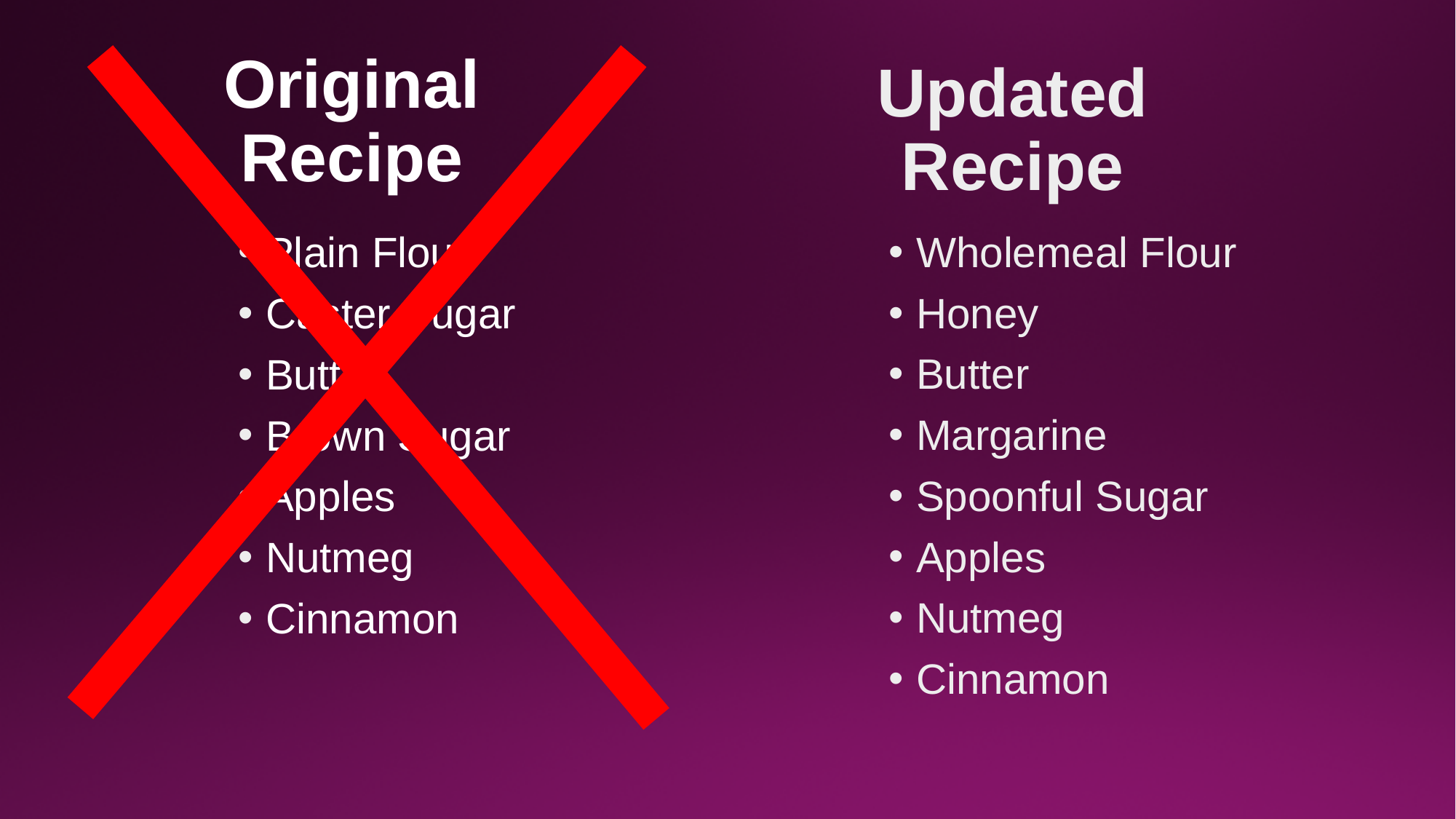

# Original Recipe
Updated
Recipe
Plain Flour
Caster Sugar
Butter
Brown Sugar
Apples
Nutmeg
Cinnamon
Wholemeal Flour
Honey
Butter
Margarine
Spoonful Sugar
Apples
Nutmeg
Cinnamon